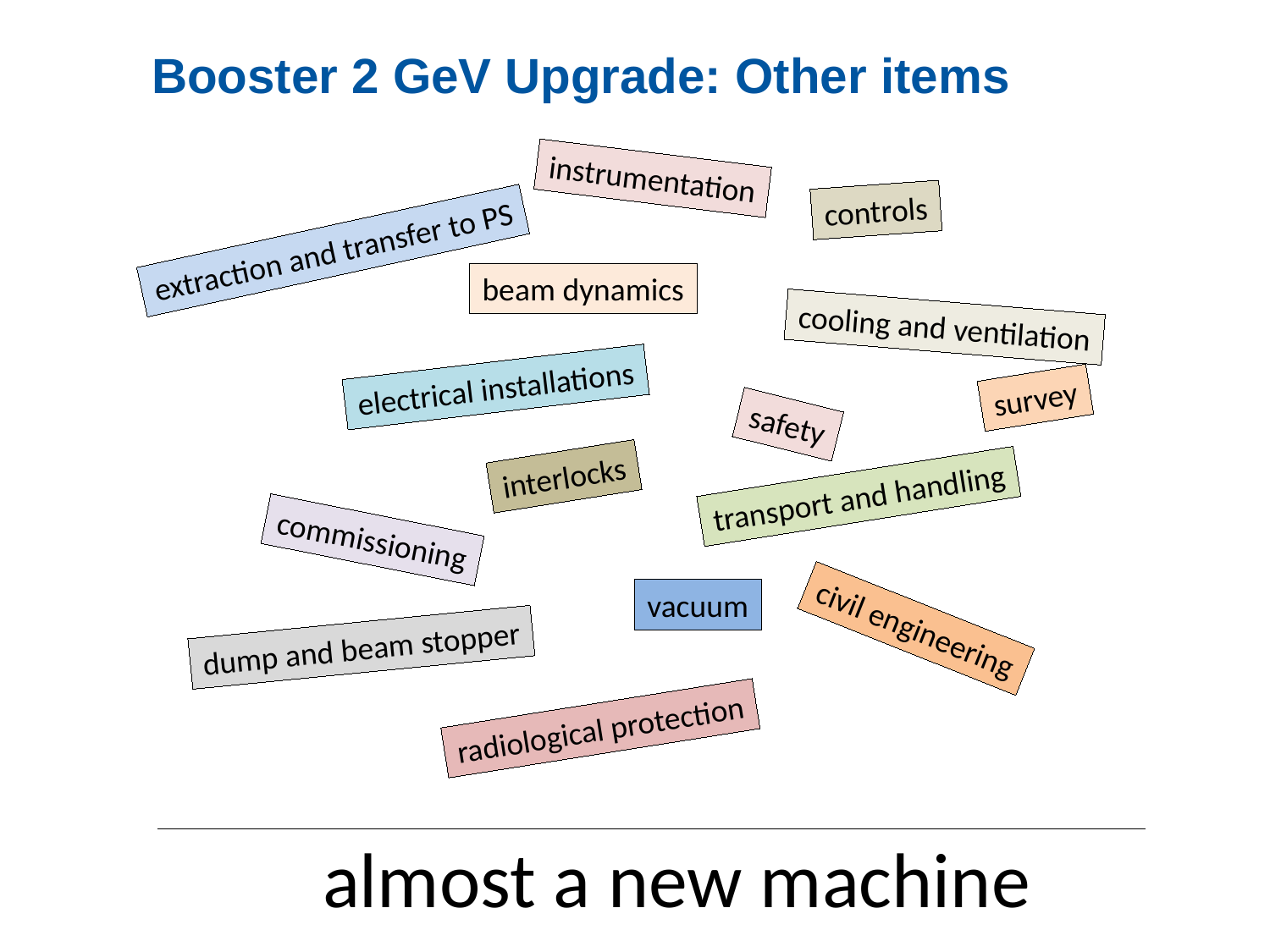

Booster 2 GeV Upgrade: Other items
instrumentation
controls
extraction and transfer to PS
beam dynamics
cooling and ventilation
electrical installations
survey
safety
interlocks
transport and handling
commissioning
vacuum
civil engineering
dump and beam stopper
radiological protection
almost a new machine